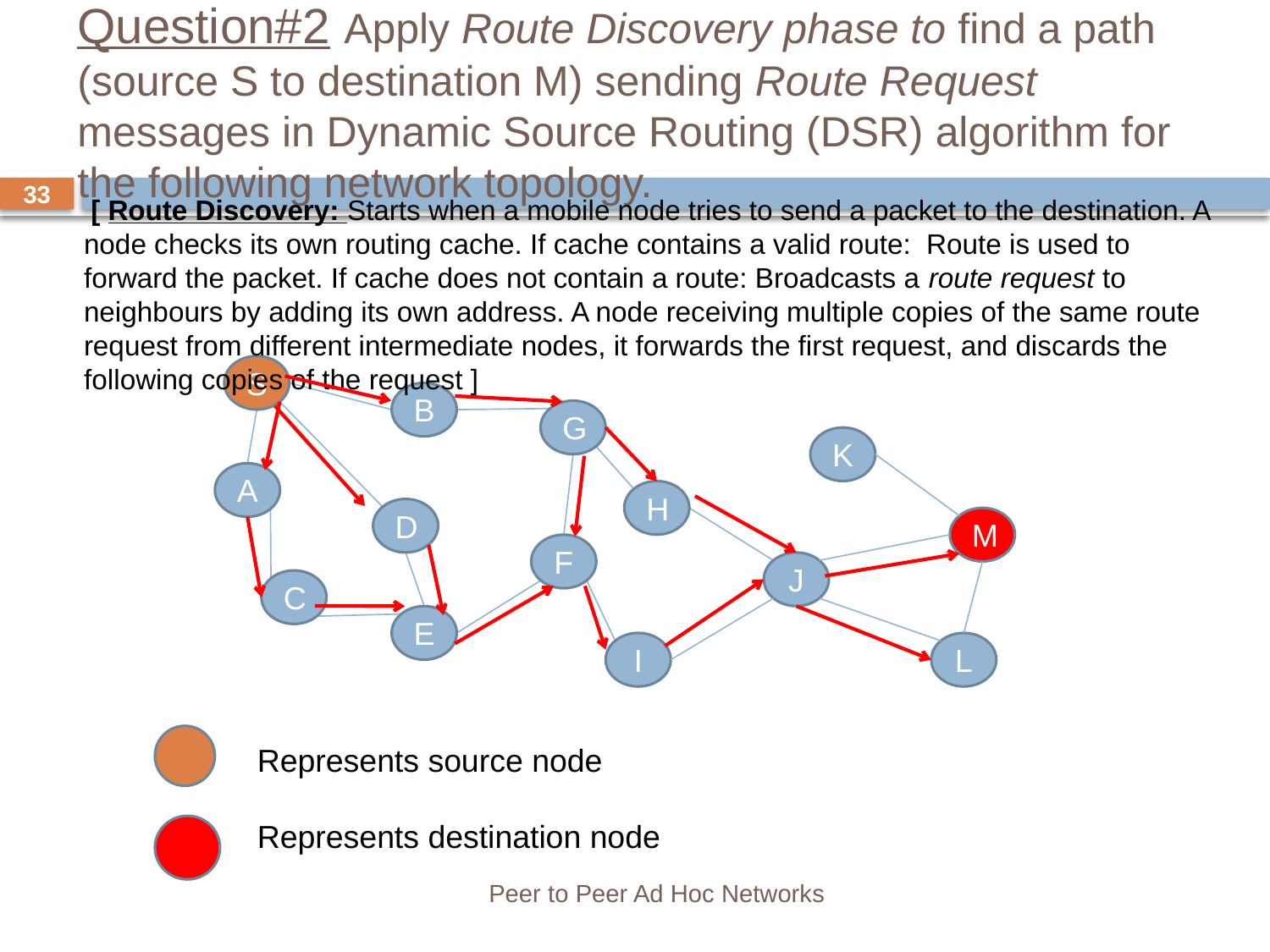

# Question#2 Apply Route Discovery phase to find a path (source S to destination M) sending Route Request messages in Dynamic Source Routing (DSR) algorithm for the following network topology.
33
          [ Route Discovery: Starts when a mobile node tries to send a packet to the destination. A node checks its own routing cache. If cache contains a valid route:  Route is used to forward the packet. If cache does not contain a route: Broadcasts a route request to neighbours by adding its own address. A node receiving multiple copies of the same route request from different intermediate nodes, it forwards the first request, and discards the following copies of the request ]
S
B
G
K
A
H
D
M
F
J
C
E
I
L

Represents source node

Represents destination node

Peer to Peer Ad Hoc Networks